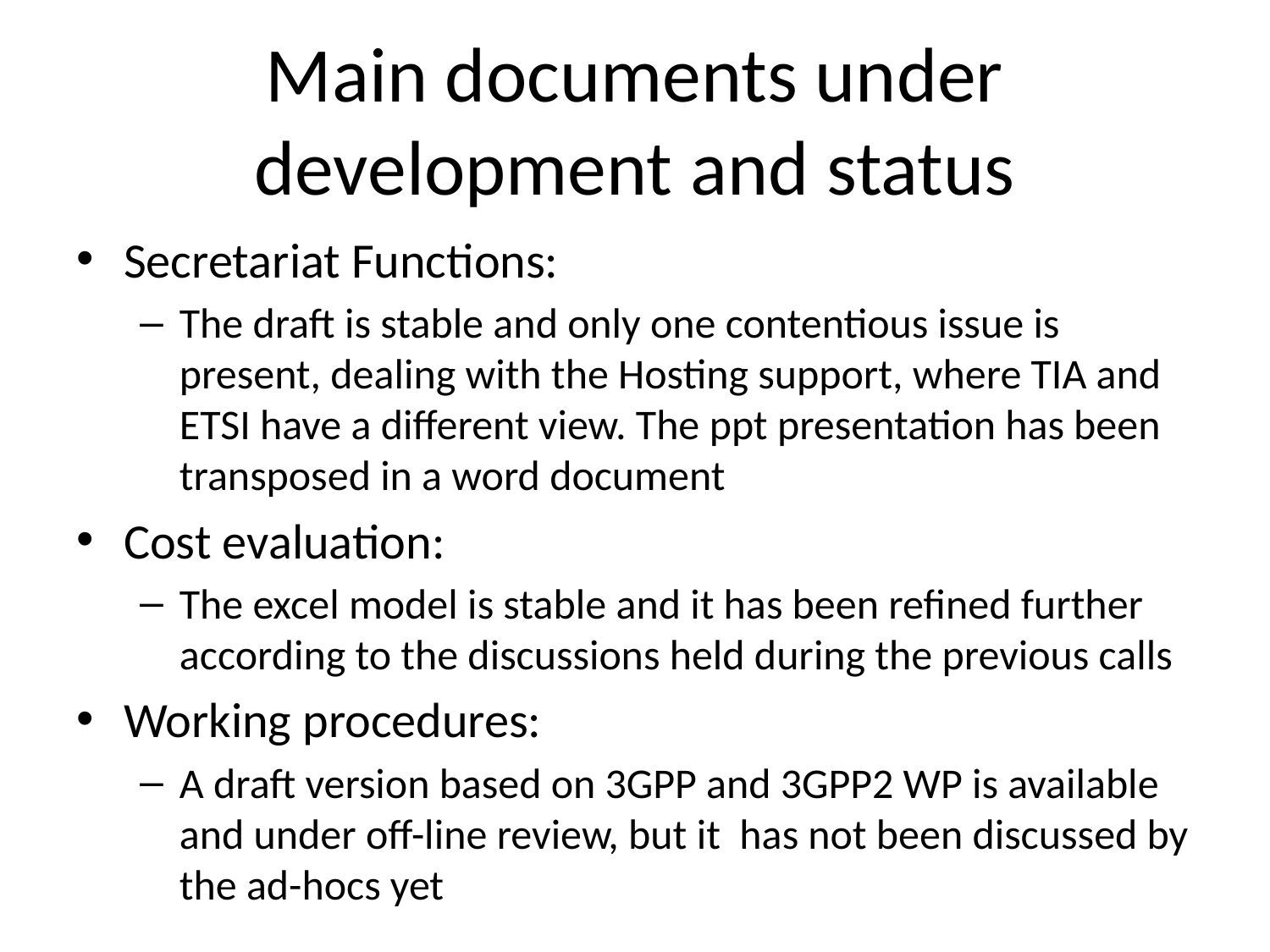

Main documents under development and status
Secretariat Functions:
The draft is stable and only one contentious issue is present, dealing with the Hosting support, where TIA and ETSI have a different view. The ppt presentation has been transposed in a word document
Cost evaluation:
The excel model is stable and it has been refined further according to the discussions held during the previous calls
Working procedures:
A draft version based on 3GPP and 3GPP2 WP is available and under off-line review, but it  has not been discussed by the ad-hocs yet